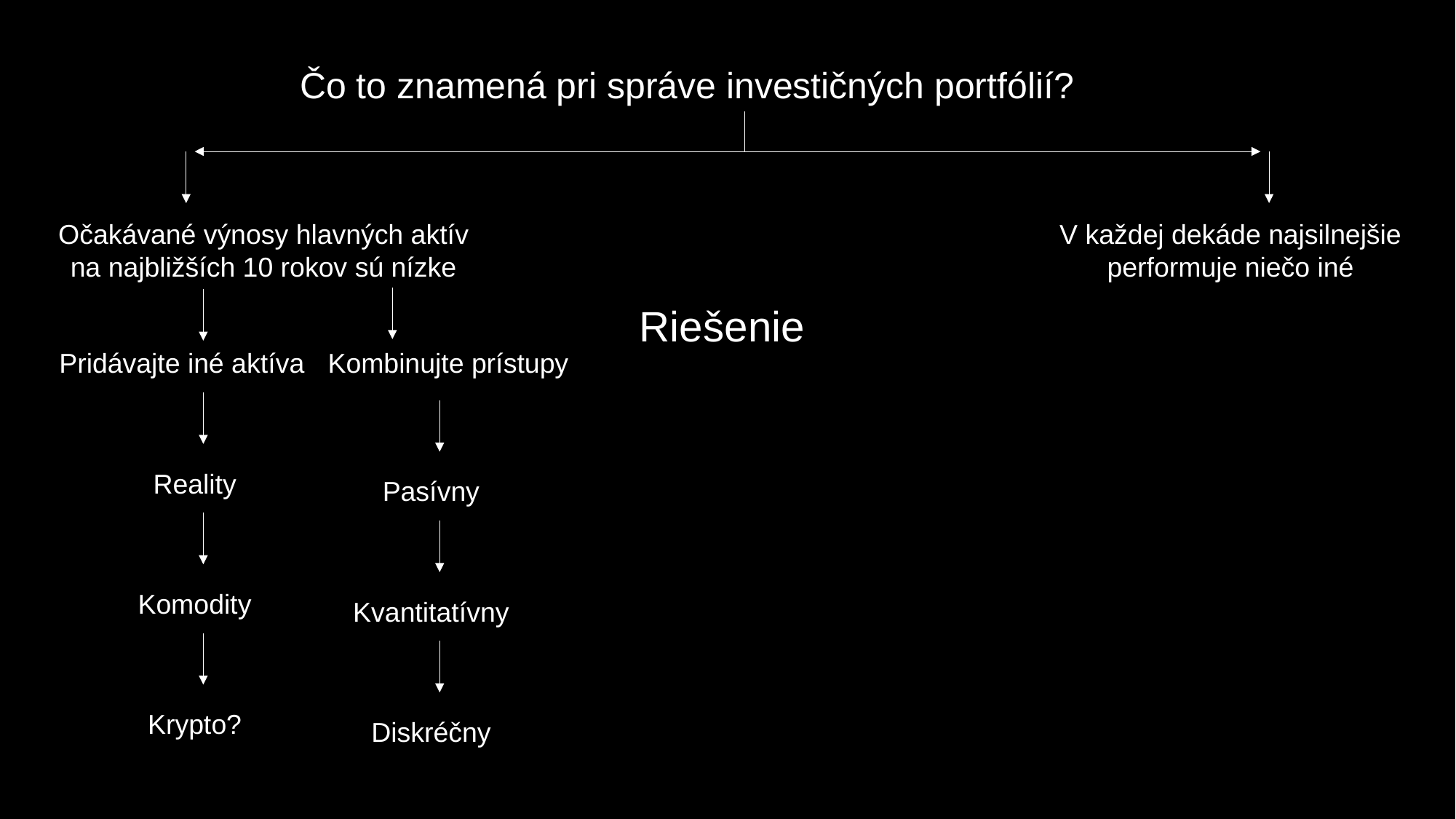

Čo to znamená pri správe investičných portfólií?
V každej dekáde najsilnejšie performuje niečo iné
Očakávané výnosy hlavných aktív na najbližších 10 rokov sú nízke
Riešenie
Kombinujte prístupy
Pridávajte iné aktíva
Reality
Pasívny
Komodity
Kvantitatívny
Krypto?
Diskréčny